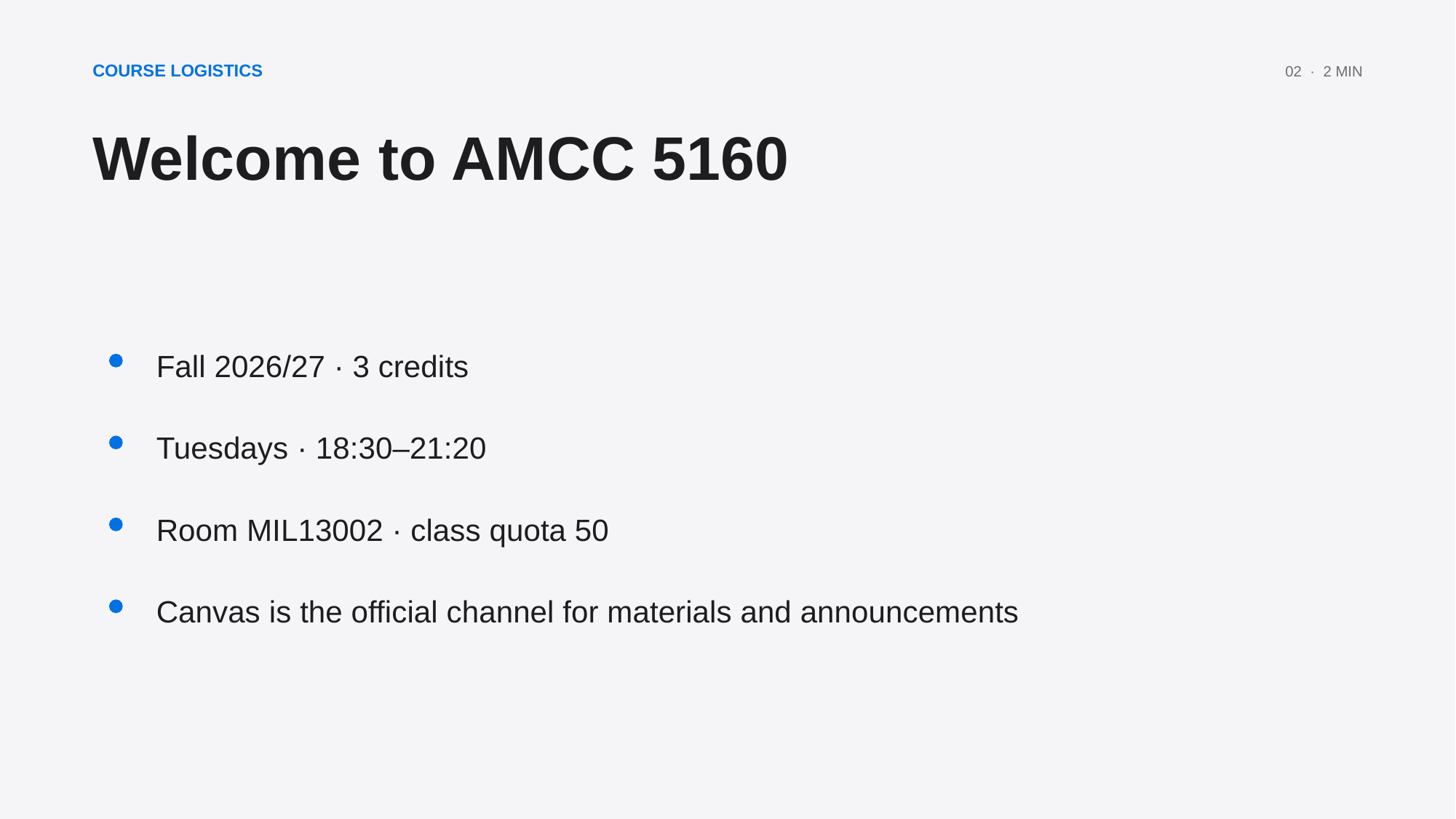

COURSE LOGISTICS
02  ·  2 MIN
Welcome to AMCC 5160
Fall 2026/27 · 3 credits

Tuesdays · 18:30–21:20

Room MIL13002 · class quota 50

Canvas is the official channel for materials and announcements